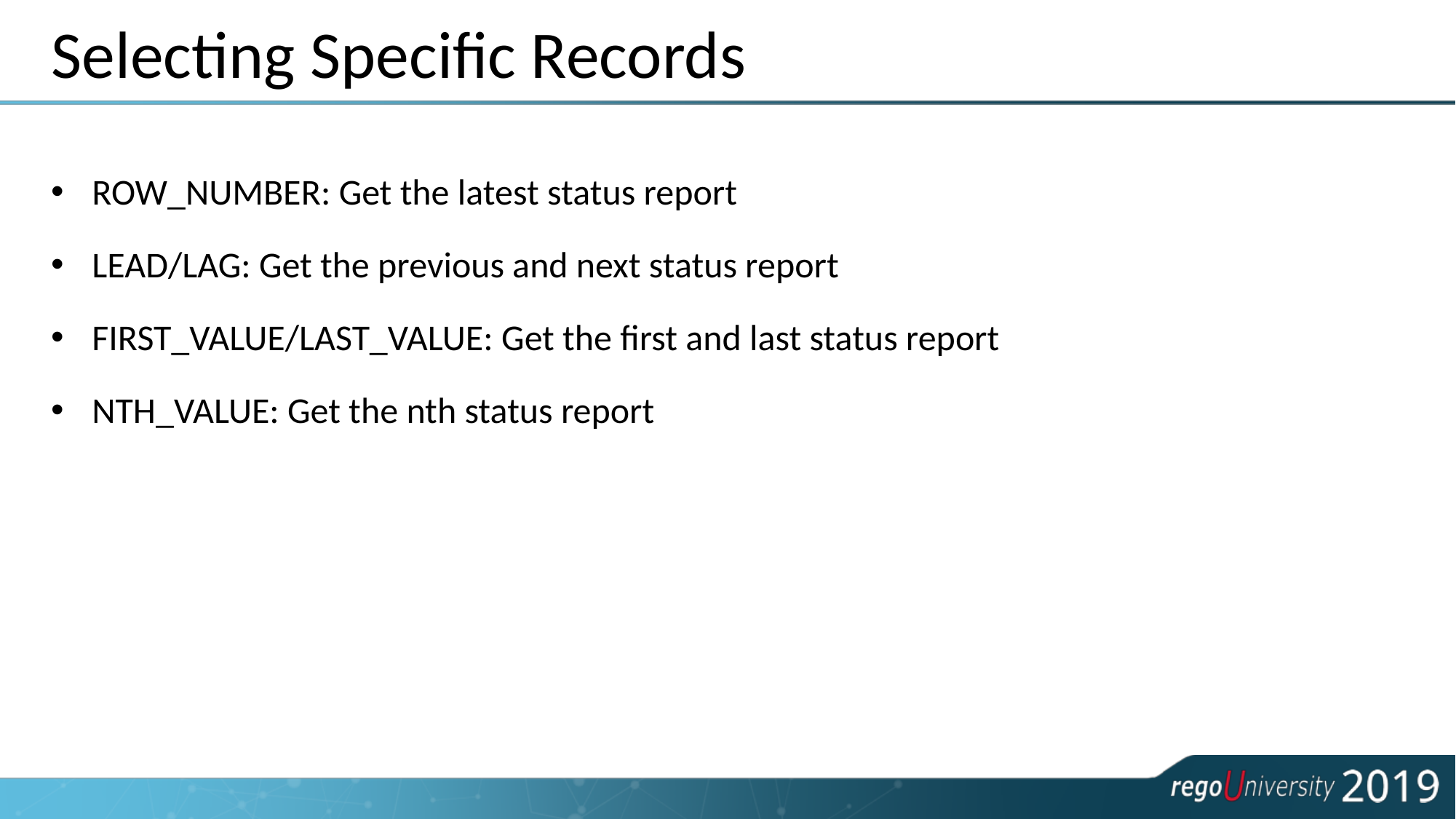

# Selecting Specific Records
ROW_NUMBER: Get the latest status report
LEAD/LAG: Get the previous and next status report
FIRST_VALUE/LAST_VALUE: Get the first and last status report
NTH_VALUE: Get the nth status report